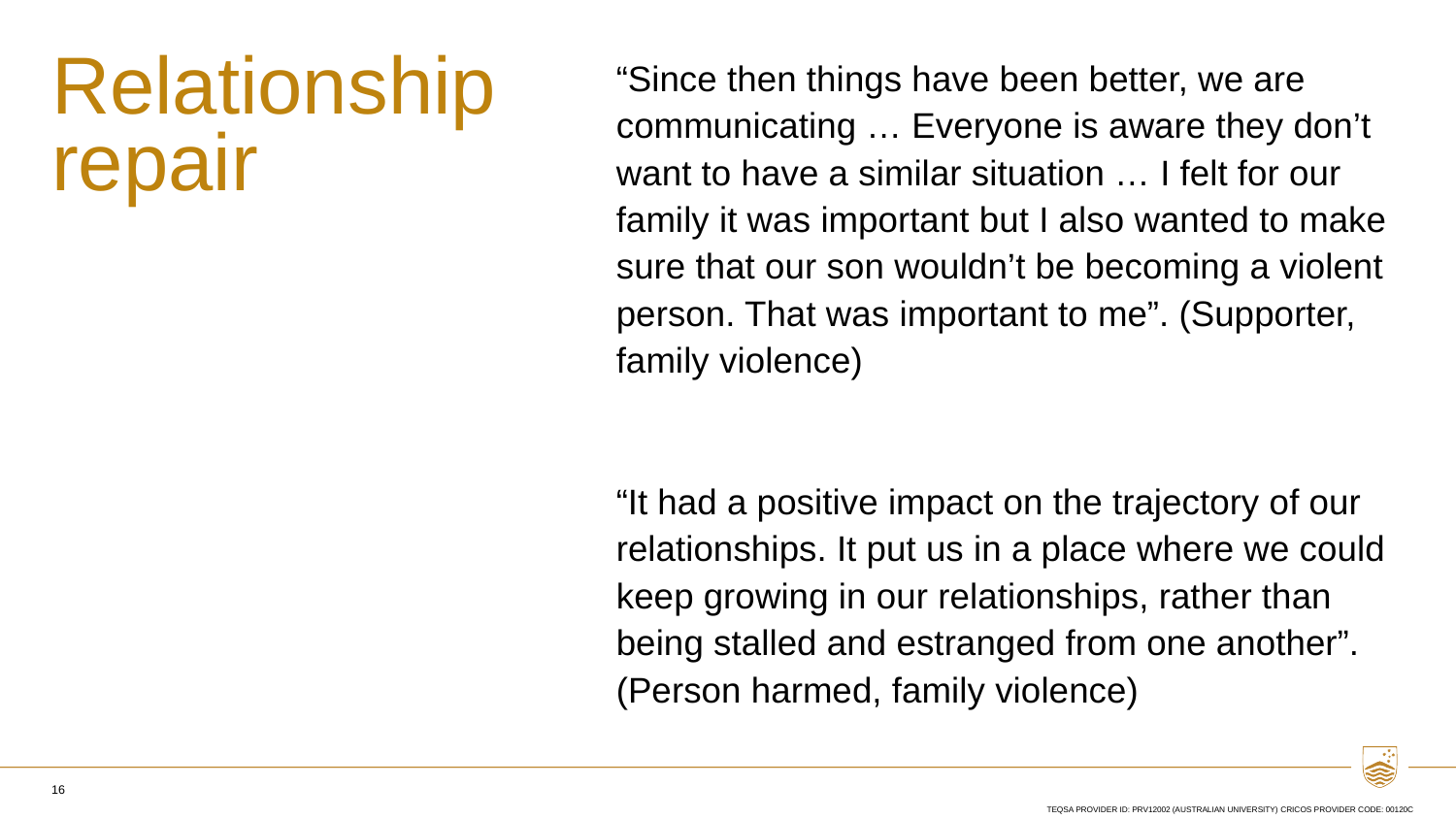

# Relationship repair
“Since then things have been better, we are communicating … Everyone is aware they don’t want to have a similar situation … I felt for our family it was important but I also wanted to make sure that our son wouldn’t be becoming a violent person. That was important to me”. (Supporter, family violence)

“It had a positive impact on the trajectory of our relationships. It put us in a place where we could keep growing in our relationships, rather than being stalled and estranged from one another”. (Person harmed, family violence)
16